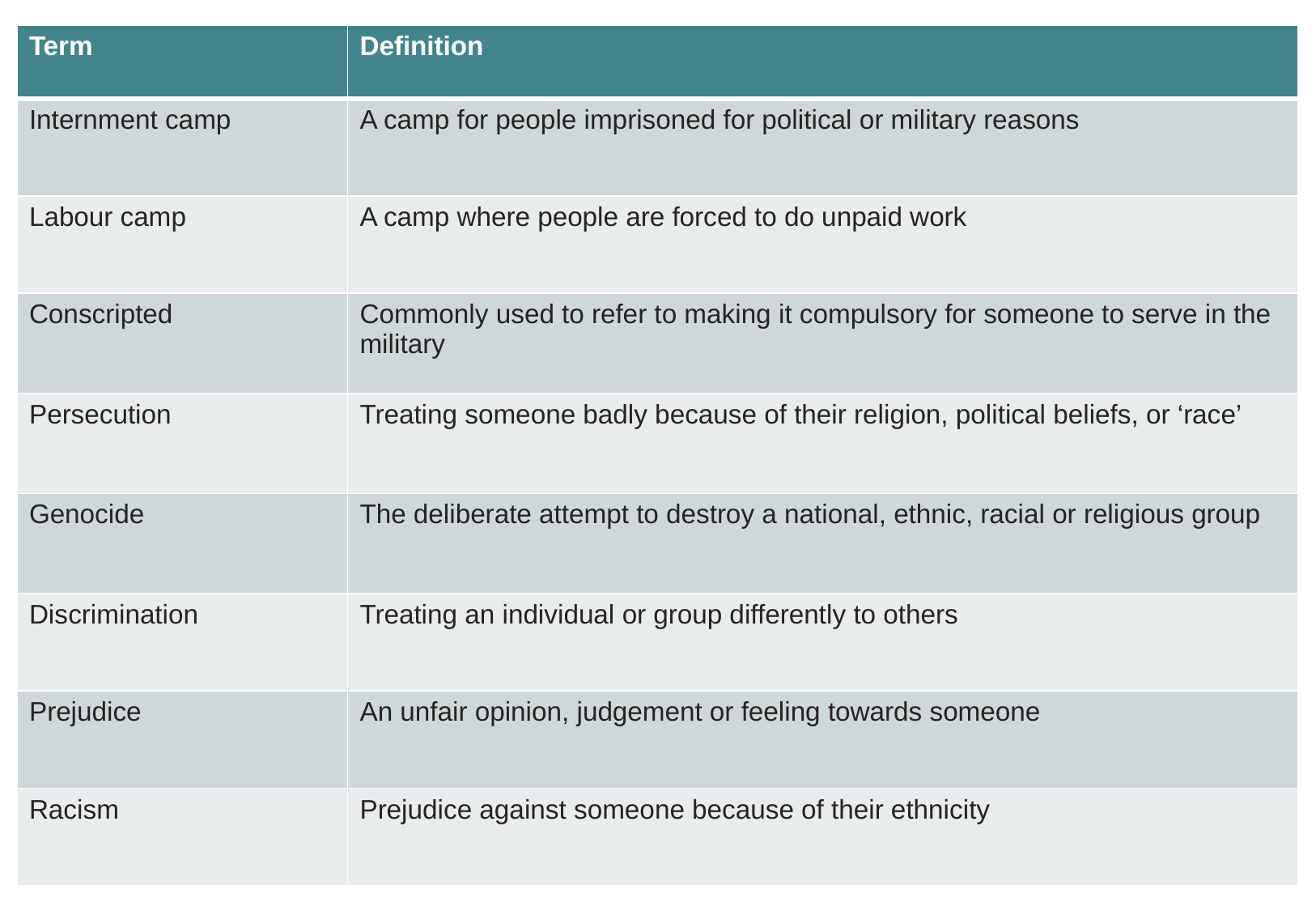

| Term | Definition |
| --- | --- |
| Internment camp | A camp for people imprisoned for political or military reasons |
| Labour camp | A camp where people are forced to do unpaid work |
| Conscripted | Commonly used to refer to making it compulsory for someone to serve in the military |
| Persecution | Treating someone badly because of their religion, political beliefs, or ‘race’ |
| Genocide | The deliberate attempt to destroy a national, ethnic, racial or religious group |
| Discrimination | Treating an individual or group differently to others |
| Prejudice | An unfair opinion, judgement or feeling towards someone |
| Racism | Prejudice against someone because of their ethnicity |